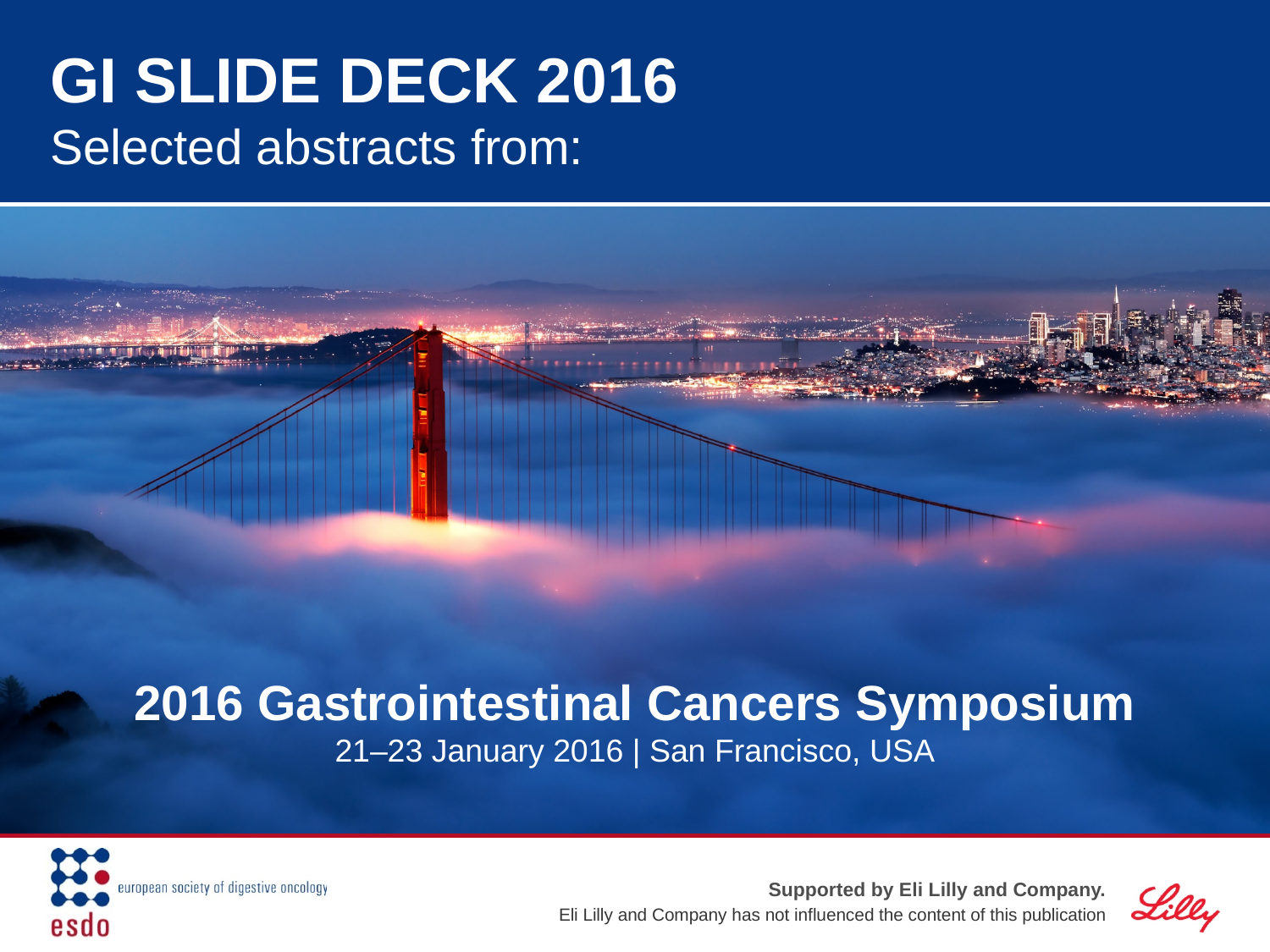

# GI SLIDE DECK 2016 Selected abstracts from: